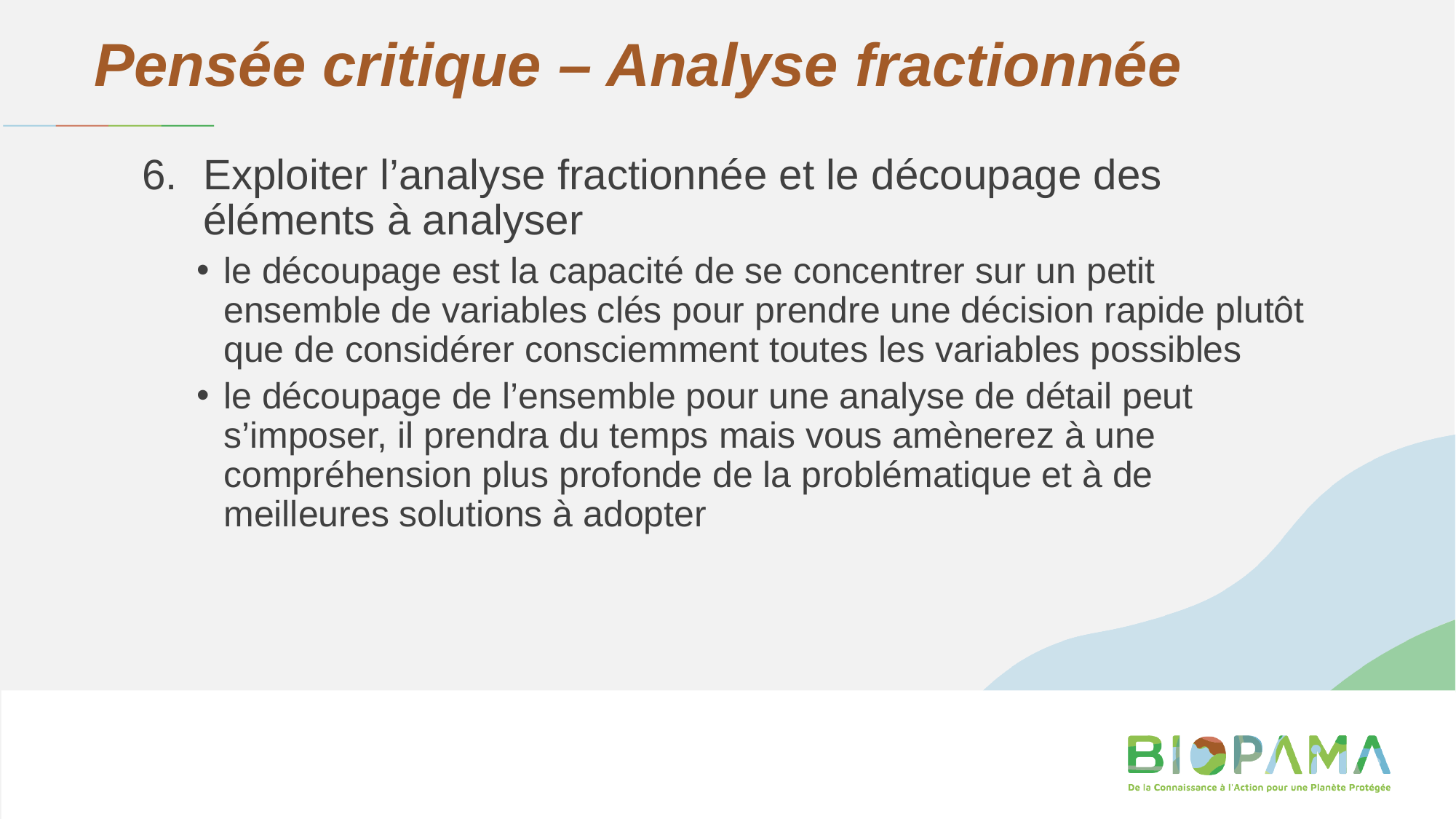

# Pensée critique – Analyse fractionnée
Exploiter l’analyse fractionnée et le découpage des éléments à analyser
le découpage est la capacité de se concentrer sur un petit ensemble de variables clés pour prendre une décision rapide plutôt que de considérer consciemment toutes les variables possibles
le découpage de l’ensemble pour une analyse de détail peut s’imposer, il prendra du temps mais vous amènerez à une compréhension plus profonde de la problématique et à de meilleures solutions à adopter